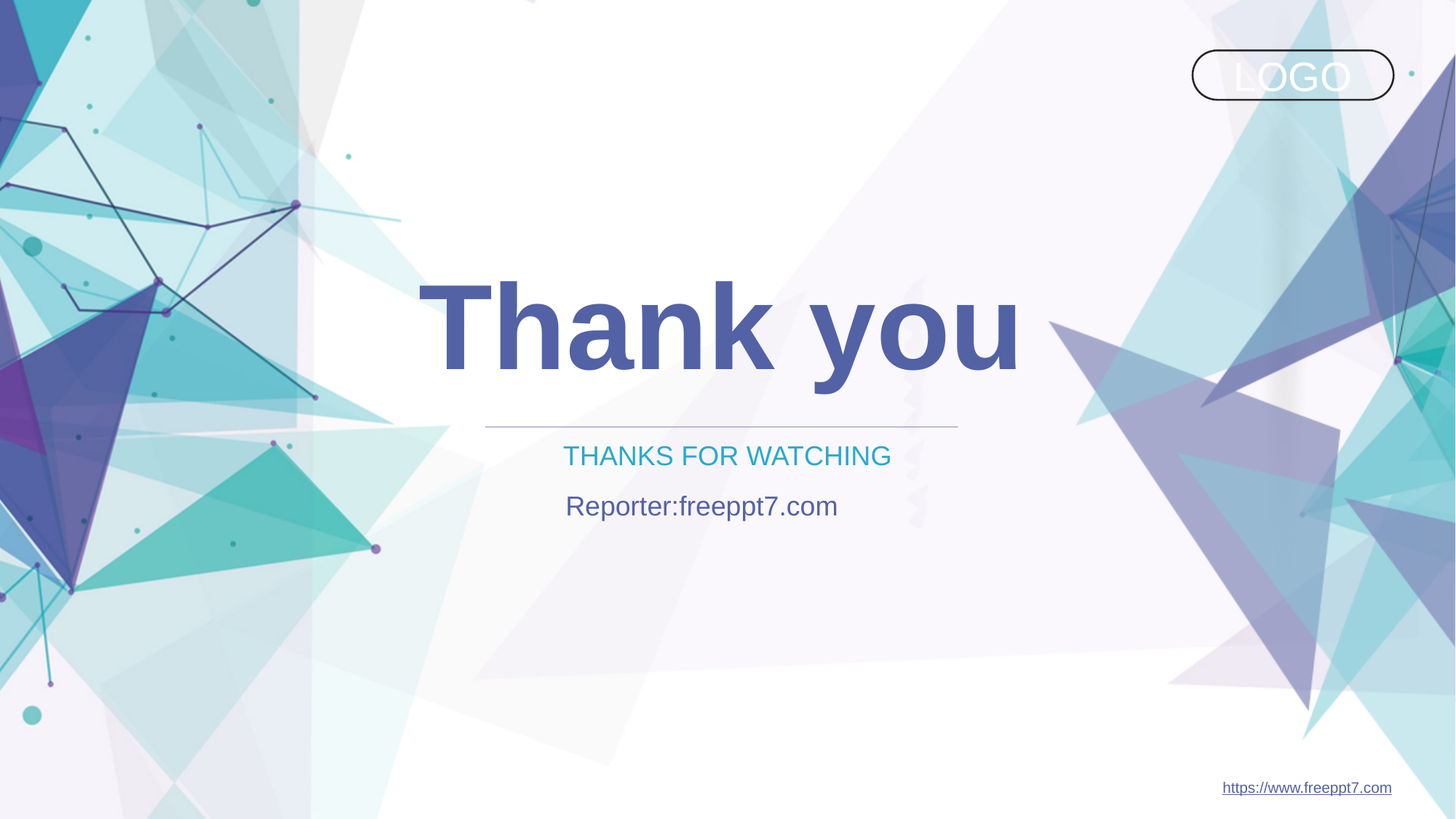

LOGO
Thank you
THANKS FOR WATCHING
Reporter:freeppt7.com
https://www.freeppt7.com